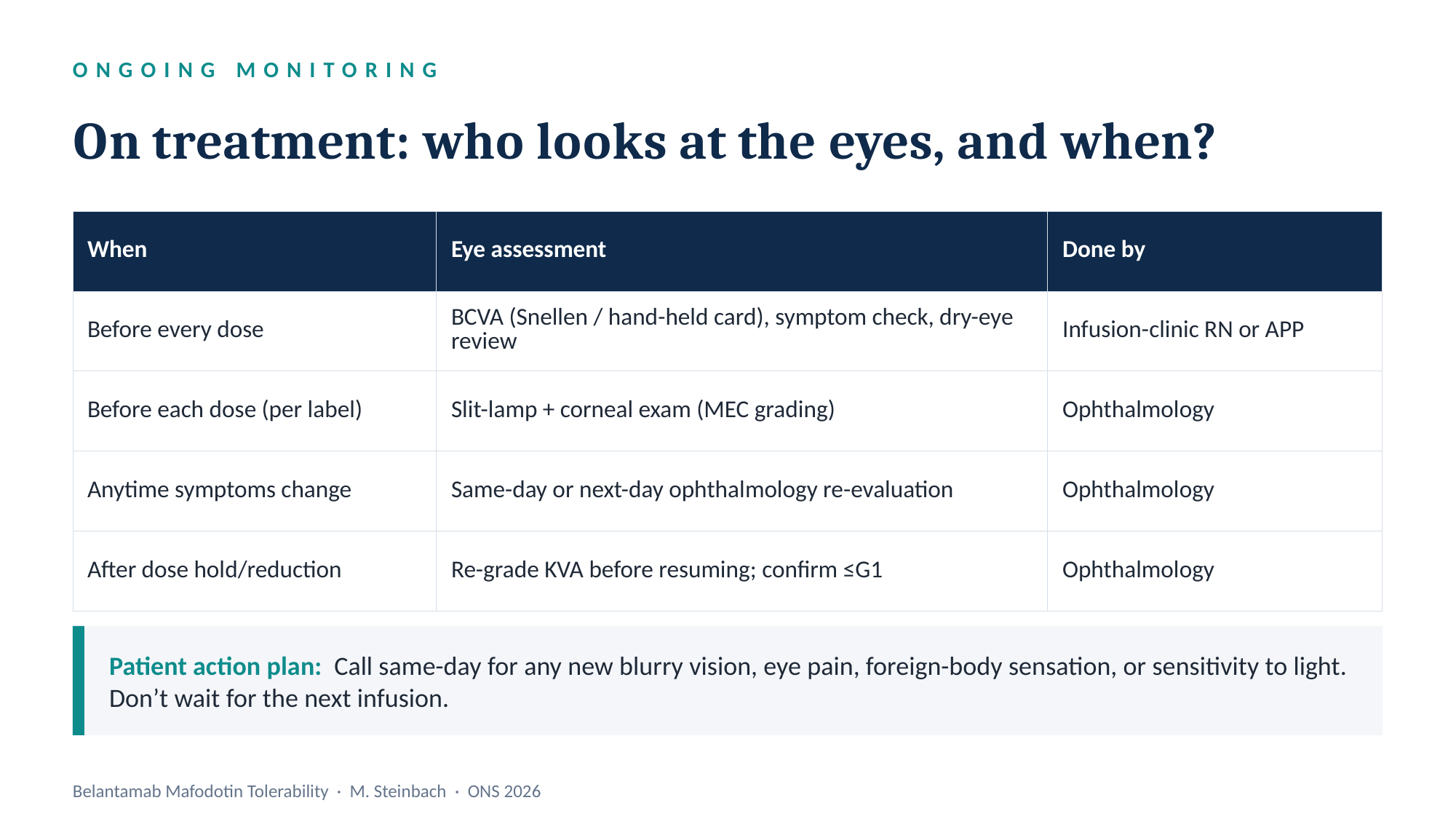

ONGOING MONITORING
On treatment: who looks at the eyes, and when?
| When | Eye assessment | Done by |
| --- | --- | --- |
| Before every dose | BCVA (Snellen / hand-held card), symptom check, dry-eye review | Infusion-clinic RN or APP |
| Before each dose (per label) | Slit-lamp + corneal exam (MEC grading) | Ophthalmology |
| Anytime symptoms change | Same-day or next-day ophthalmology re-evaluation | Ophthalmology |
| After dose hold/reduction | Re-grade KVA before resuming; confirm ≤G1 | Ophthalmology |

Patient action plan:  Call same-day for any new blurry vision, eye pain, foreign-body sensation, or sensitivity to light.  Don’t wait for the next infusion.
Belantamab Mafodotin Tolerability  ·  M. Steinbach  ·  ONS 2026